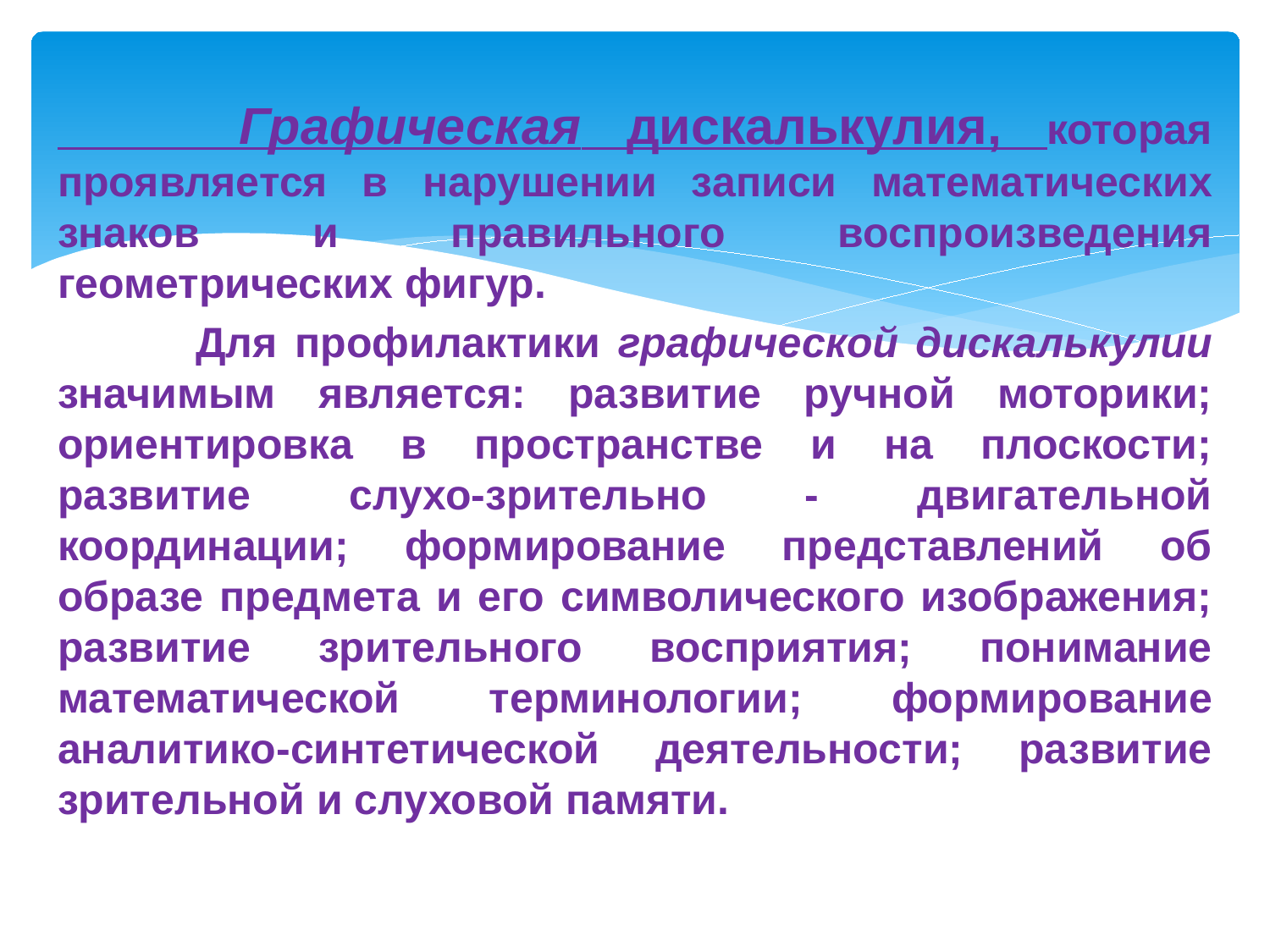

Графическая дискалькулия, которая проявляется в нарушении записи математических знаков и правильного воспроизведения геометрических фигур.
        Для профилактики графической дискалькулии значимым является: развитие ручной моторики; ориентировка в пространстве и на плоскости; развитие слухо-зрительно - двигательной координации; формирование представлений об образе предмета и его символического изображения; развитие зрительного восприятия; понимание математической терминологии; формирование аналитико-синтетической деятельности; развитие зрительной и слуховой памяти.